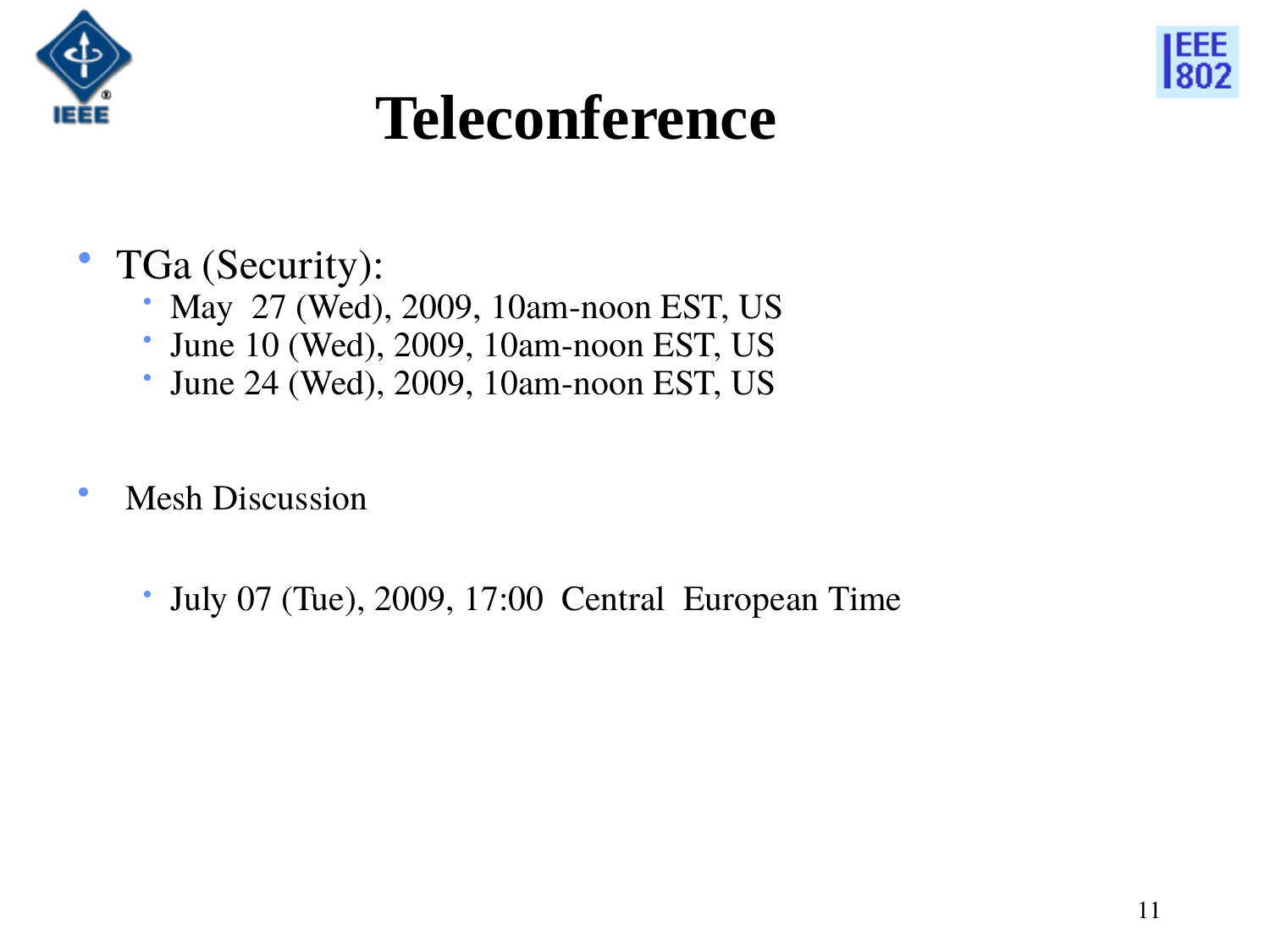

# Teleconference
TGa (Security):
May  27 (Wed), 2009, 10am-noon EST, US
June 10 (Wed), 2009, 10am-noon EST, US
June 24 (Wed), 2009, 10am-noon EST, US

 Mesh Discussion

July 07 (Tue), 2009, 17:00  Central  European Time

11